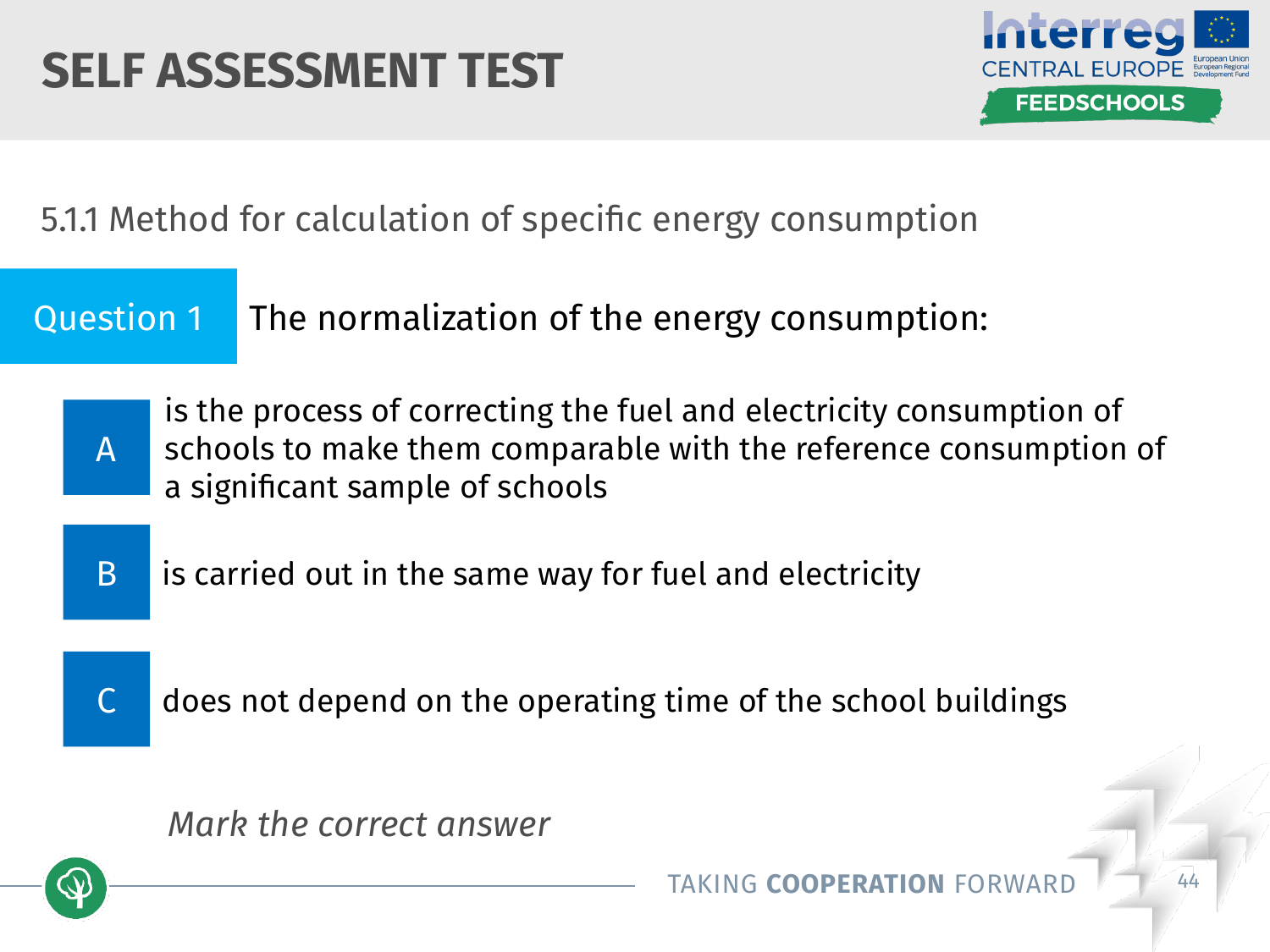

# Self assessment test
5.1.1 Method for calculation of specific energy consumption

	Mark the correct answer

Question 1
The normalization of the energy consumption:
A
is the process of correcting the fuel and electricity consumption of schools to make them comparable with the reference consumption of a significant sample of schools
B
is carried out in the same way for fuel and electricity
C
does not depend on the operating time of the school buildings